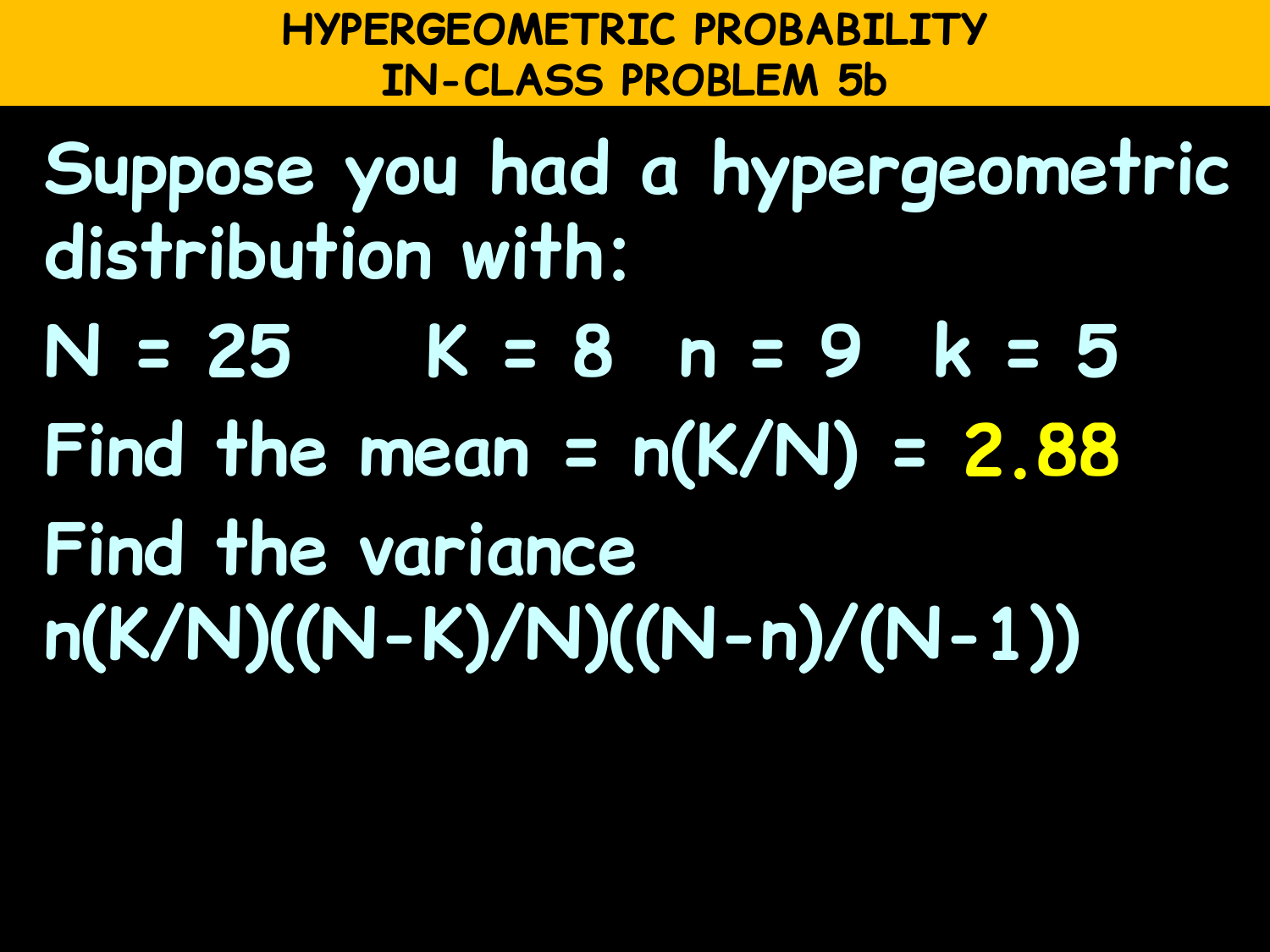

HYPERGEOMETRIC PROBABILITY
IN-CLASS PROBLEM 5b
Suppose you had a hypergeometric distribution with:
N = 25		K = 8	n = 9	k = 5
Find the mean = n(K/N) = 2.88
Find the variance
n(K/N)((N-K)/N)((N-n)/(N-1))